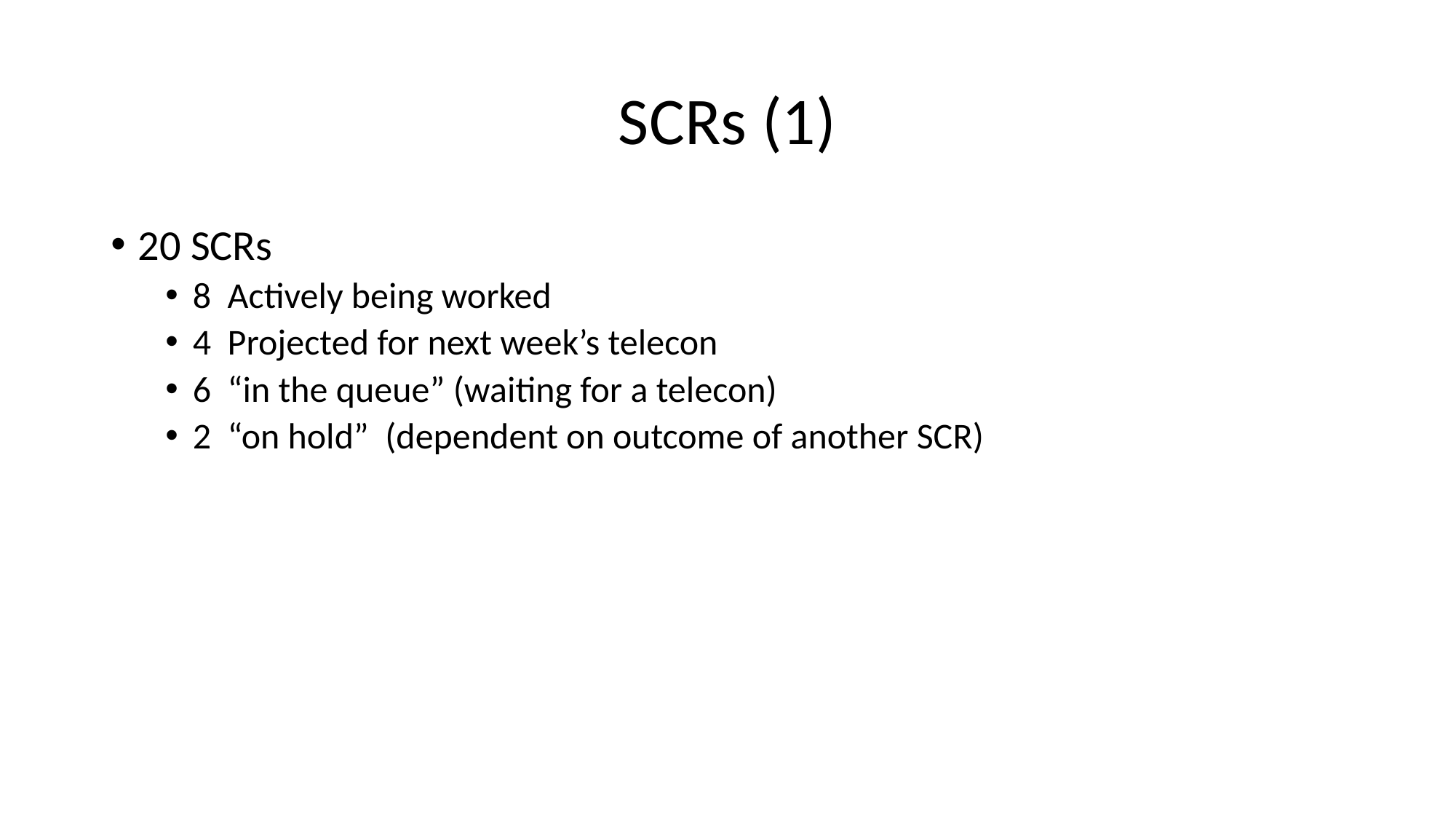

# SCRs (1)
20 SCRs
8  Actively being worked
4  Projected for next week’s telecon
6  “in the queue” (waiting for a telecon)
2  “on hold”  (dependent on outcome of another SCR)